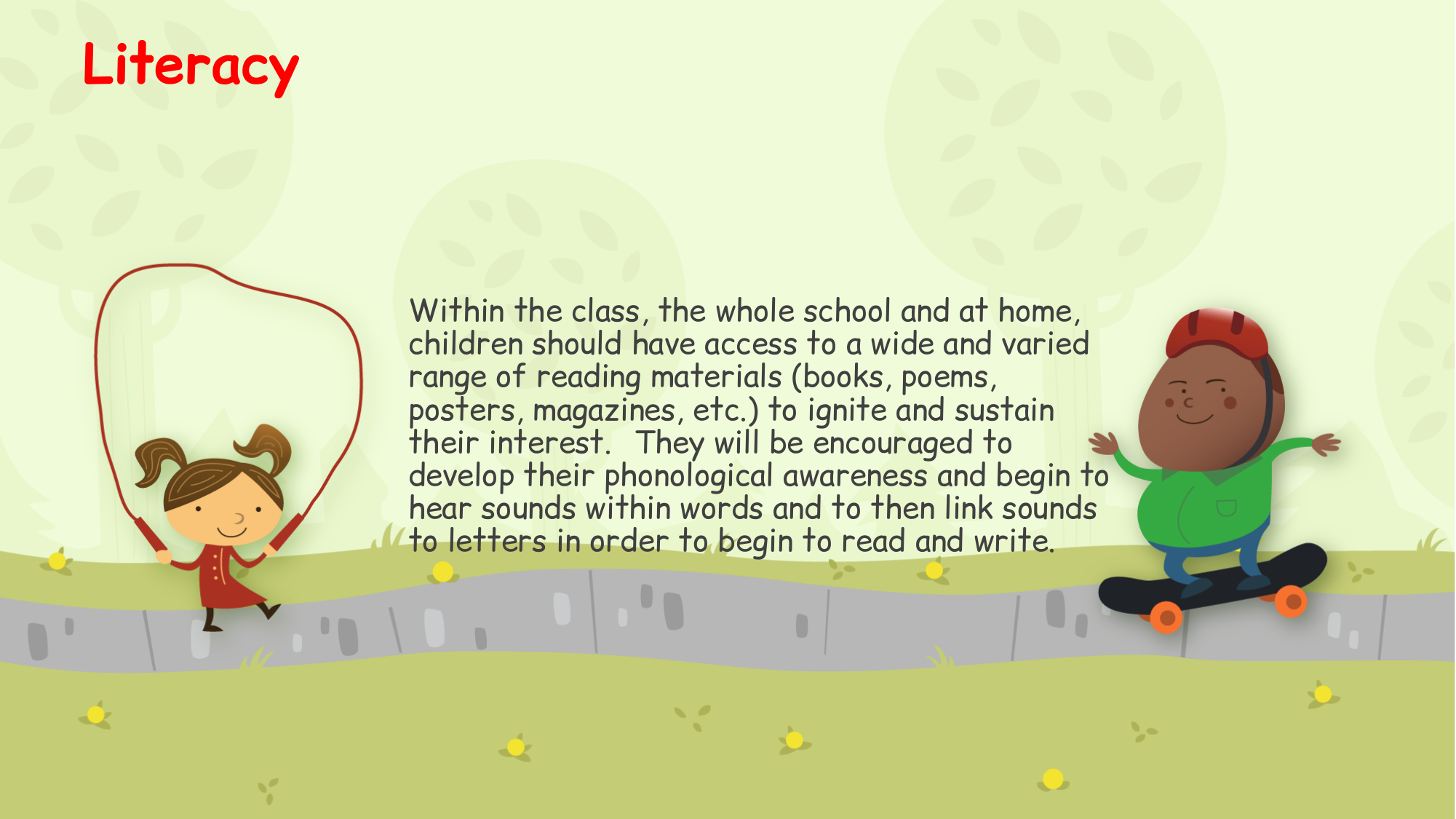

Literacy
# Within the class, the whole school and at home, children should have access to a wide and varied range of reading materials (books, poems, posters, magazines, etc.) to ignite and sustain their interest.  They will be encouraged to develop their phonological awareness and begin to hear sounds within words and to then link sounds to letters in order to begin to read and write.